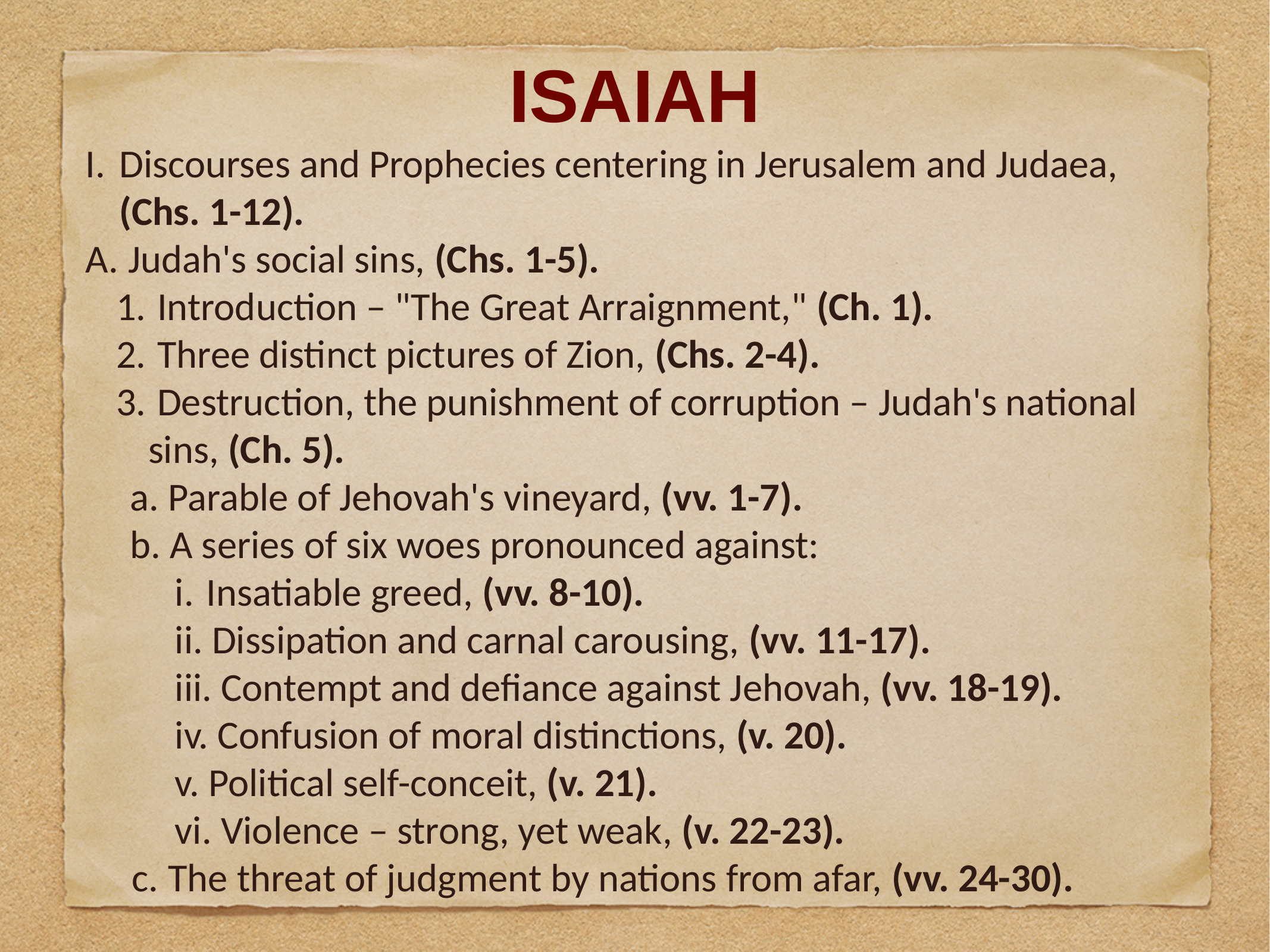

# Isaiah
Discourses and Prophecies centering in Jerusalem and Judaea, (Chs. 1-12).
 Judah's social sins, (Chs. 1-5).
 Introduction – "The Great Arraignment," (Ch. 1).
 Three distinct pictures of Zion, (Chs. 2-4).
 Destruction, the punishment of corruption – Judah's national sins, (Ch. 5).
 Parable of Jehovah's vineyard, (vv. 1-7).
 A series of six woes pronounced against:
 Insatiable greed, (vv. 8-10).
 Dissipation and carnal carousing, (vv. 11-17).
 Contempt and defiance against Jehovah, (vv. 18-19).
 Confusion of moral distinctions, (v. 20).
 Political self-conceit, (v. 21).
 Violence – strong, yet weak, (v. 22-23).
 The threat of judgment by nations from afar, (vv. 24-30).